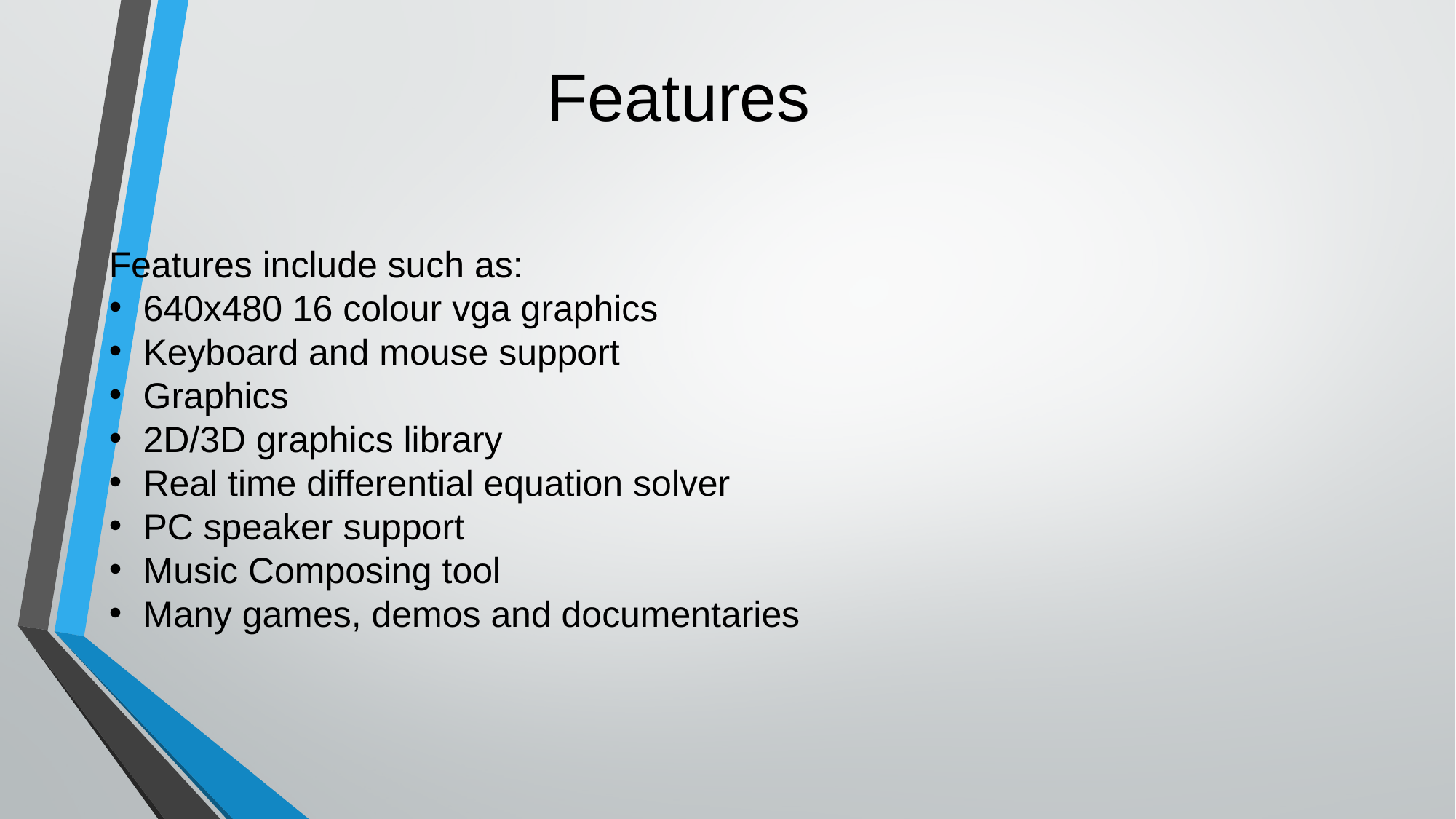

Features
Features include such as:
640x480 16 colour vga graphics
Keyboard and mouse support
Graphics
2D/3D graphics library
Real time differential equation solver
PC speaker support
Music Composing tool
Many games, demos and documentaries